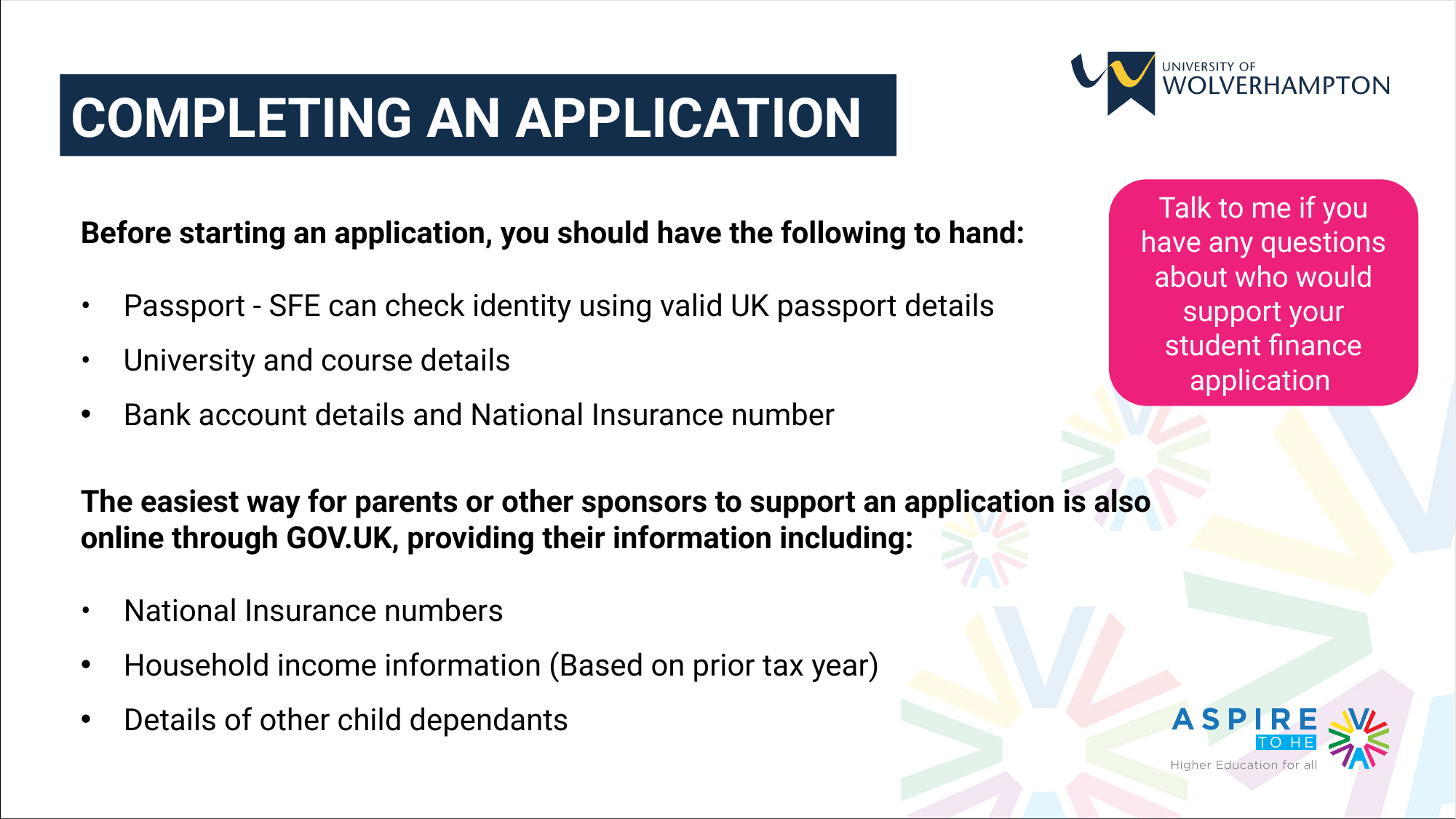

COMPLETING AN APPLICATION
Talk to me if you have any questions about who would support your student finance application
Before starting an application, you should have the following to hand:

•	Passport - SFE can check identity using valid UK passport details
•	University and course details
Bank account details and National Insurance number

The easiest way for parents or other sponsors to support an application is also
online through GOV.UK, providing their information including:

•	National Insurance numbers
Household income information (Based on prior tax year)
Details of other child dependants